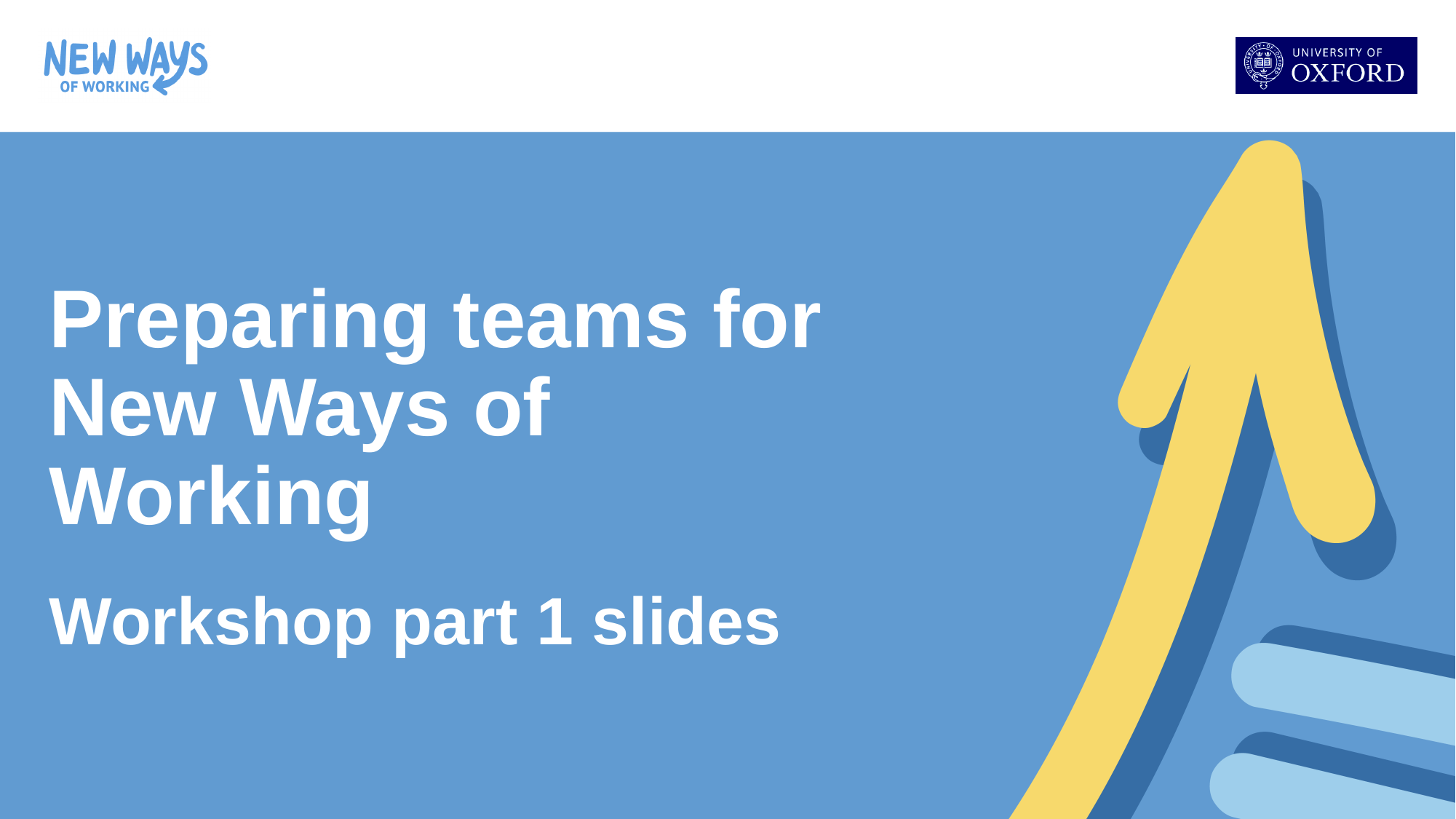

# Preparing teams for New Ways of Working
Workshop part 1 slides